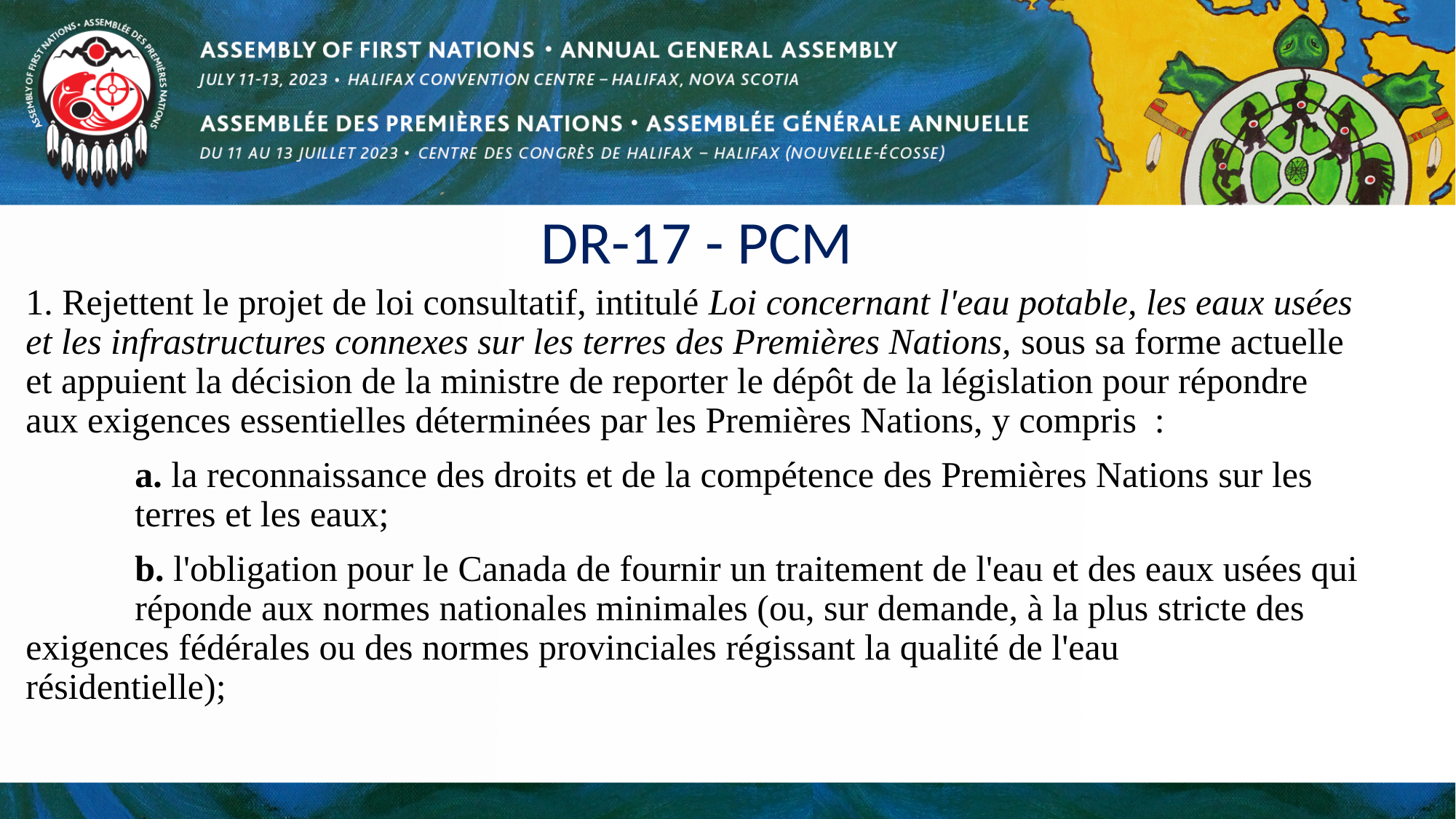

# DR-17 - PCM
1. Rejettent le projet de loi consultatif, intitulé Loi concernant l'eau potable, les eaux usées et les infrastructures connexes sur les terres des Premières Nations, sous sa forme actuelle et appuient la décision de la ministre de reporter le dépôt de la législation pour répondre aux exigences essentielles déterminées par les Premières Nations, y compris  :
	a. la reconnaissance des droits et de la compétence des Premières Nations sur les 		terres et les eaux;
	b. l'obligation pour le Canada de fournir un traitement de l'eau et des eaux usées qui 	réponde aux normes nationales minimales (ou, sur demande, à la plus stricte des 	exigences fédérales ou des normes provinciales régissant la qualité de l'eau 	résidentielle);